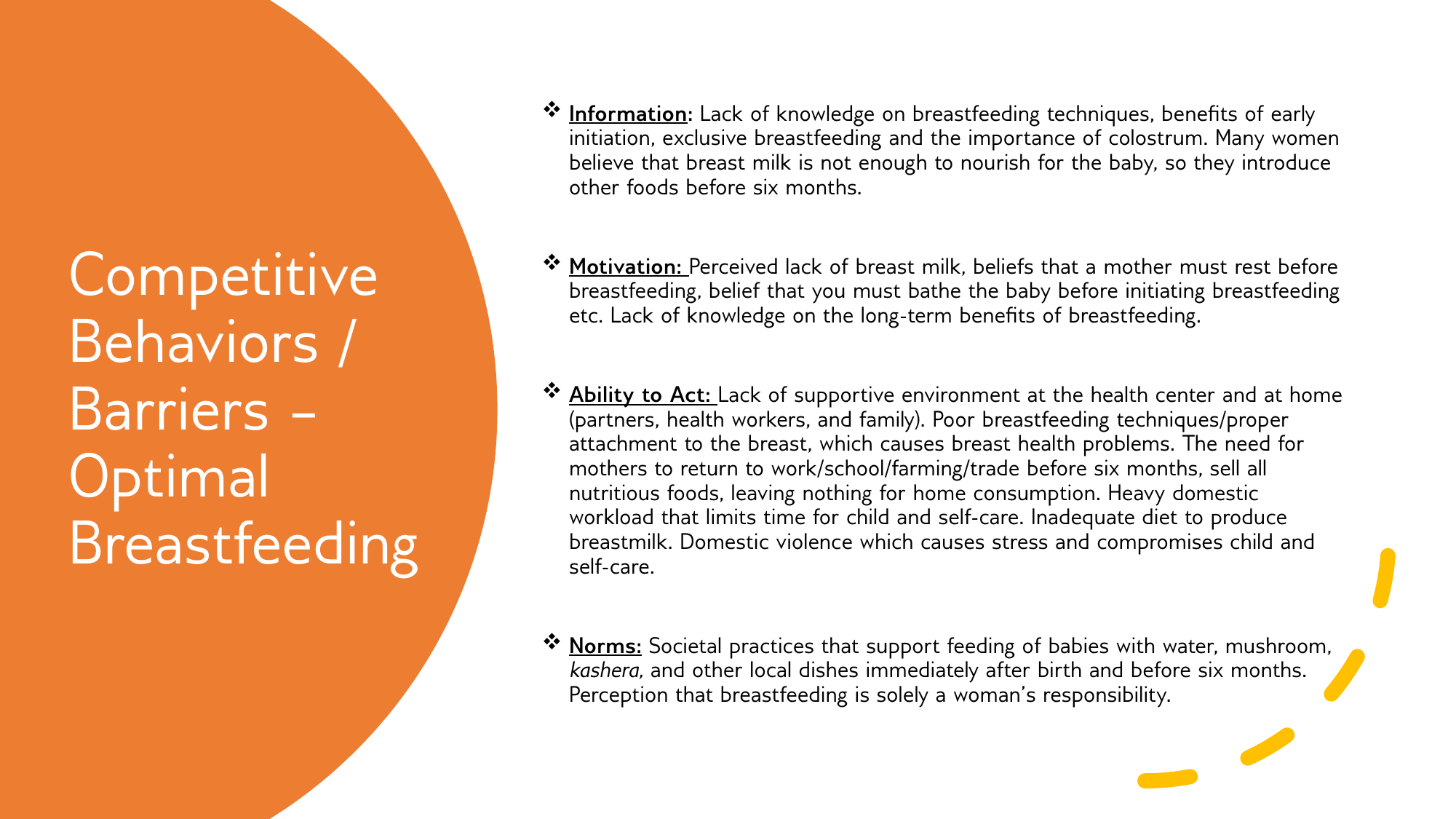

Information: Lack of knowledge on breastfeeding techniques, benefits of early initiation, exclusive breastfeeding and the importance of colostrum. Many women believe that breast milk is not enough to nourish for the baby, so they introduce other foods before six months.

Motivation: Perceived lack of breast milk, beliefs that a mother must rest before breastfeeding, belief that you must bathe the baby before initiating breastfeeding etc. Lack of knowledge on the long-term benefits of breastfeeding.

Ability to Act: Lack of supportive environment at the health center and at home (partners, health workers, and family). Poor breastfeeding techniques/proper attachment to the breast, which causes breast health problems. The need for mothers to return to work/school/farming/trade before six months, sell all nutritious foods, leaving nothing for home consumption. Heavy domestic workload that limits time for child and self-care. Inadequate diet to produce breastmilk. Domestic violence which causes stress and compromises child and self-care.

Norms: Societal practices that support feeding of babies with water, mushroom, kashera, and other local dishes immediately after birth and before six months. Perception that breastfeeding is solely a woman’s responsibility.
# Competitive Behaviors / Barriers – Optimal Breastfeeding